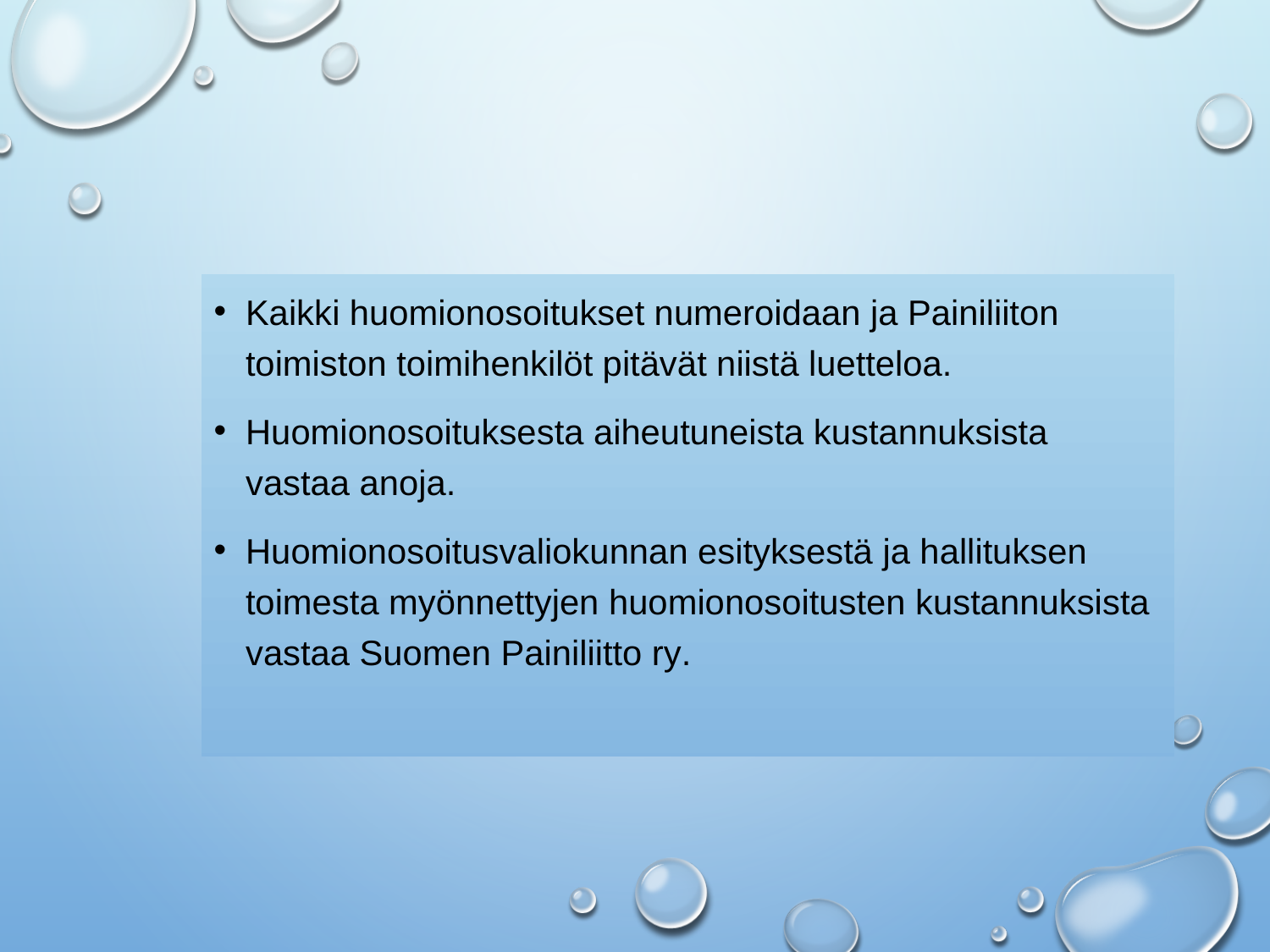

Kaikki huomionosoitukset numeroidaan ja Painiliiton toimiston toimihenkilöt pitävät niistä luetteloa.
Huomionosoituksesta aiheutuneista kustannuksista vastaa anoja.
Huomionosoitusvaliokunnan esityksestä ja hallituksen toimesta myönnettyjen huomionosoitusten kustannuksista vastaa Suomen Painiliitto ry.